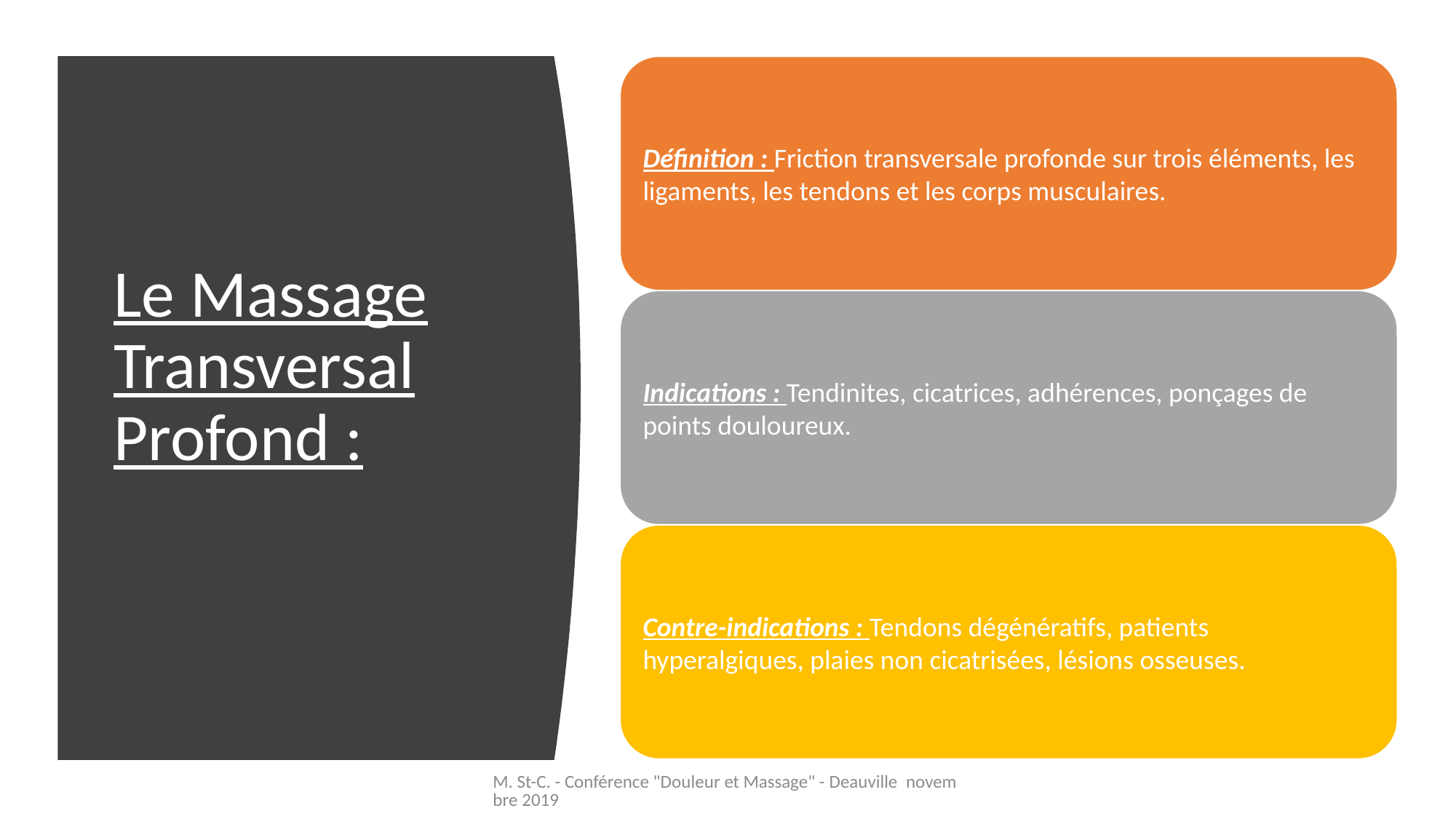

Définition : Friction transversale profonde sur trois éléments, les ligaments, les tendons et les corps musculaires.
Indications : Tendinites, cicatrices, adhérences, ponçages de points douloureux.
Contre-indications : Tendons dégénératifs, patients hyperalgiques, plaies non cicatrisées, lésions osseuses.

# Le Massage Transversal Profond :
M. St-C. - Conférence "Douleur et Massage" - Deauville  novembre 2019